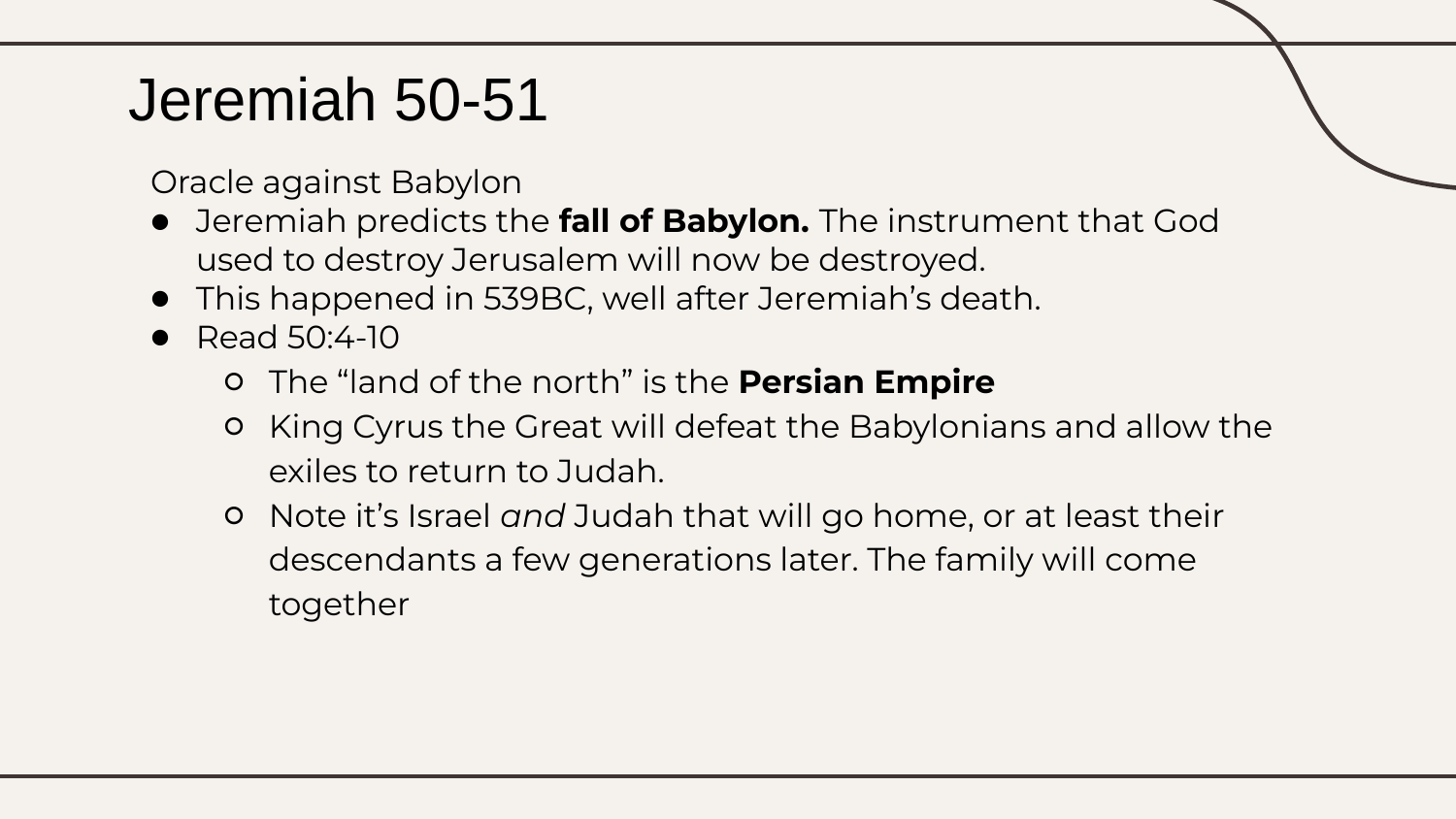

# Jeremiah 50-51
Oracle against Babylon
Jeremiah predicts the fall of Babylon. The instrument that God used to destroy Jerusalem will now be destroyed.
This happened in 539BC, well after Jeremiah’s death.
Read 50:4-10
The “land of the north” is the Persian Empire
King Cyrus the Great will defeat the Babylonians and allow the exiles to return to Judah.
Note it’s Israel and Judah that will go home, or at least their descendants a few generations later. The family will come together